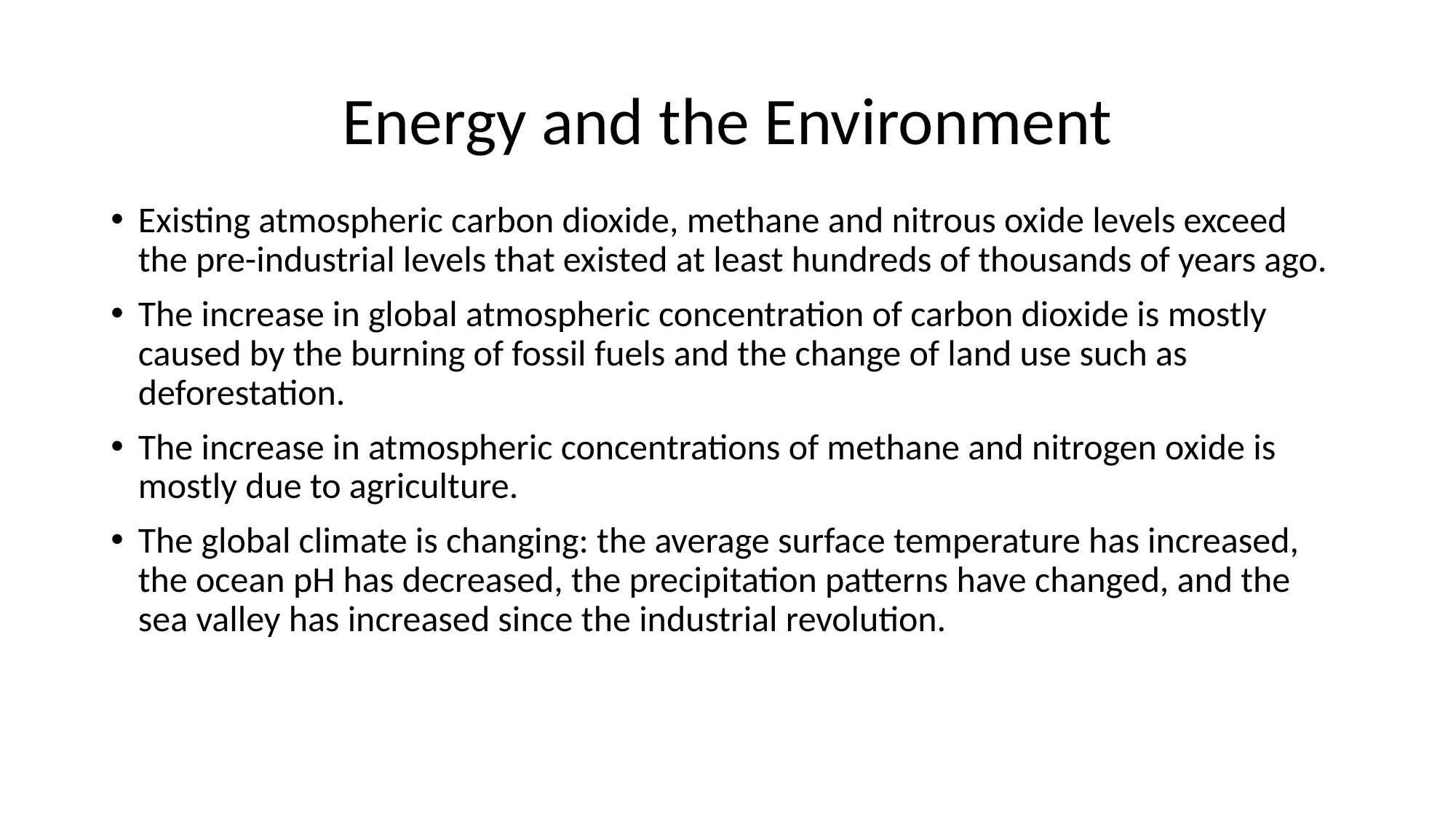

# Energy and the Environment
Existing atmospheric carbon dioxide, methane and nitrous oxide levels exceed the pre-industrial levels that existed at least hundreds of thousands of years ago.
The increase in global atmospheric concentration of carbon dioxide is mostly caused by the burning of fossil fuels and the change of land use such as deforestation.
The increase in atmospheric concentrations of methane and nitrogen oxide is mostly due to agriculture.
The global climate is changing: the average surface temperature has increased, the ocean pH has decreased, the precipitation patterns have changed, and the sea valley has increased since the industrial revolution.